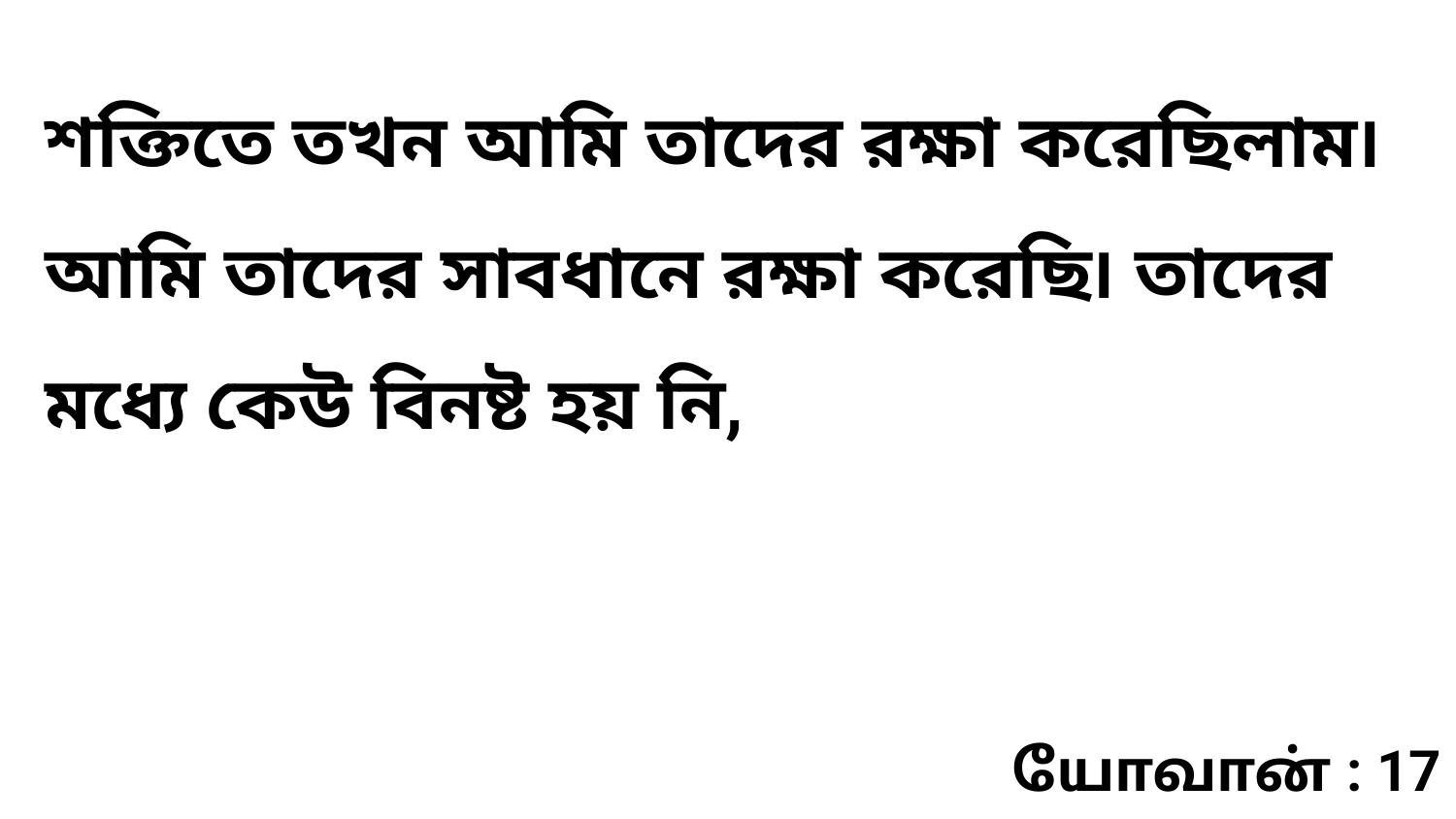

শক্তিতে তখন আমি তাদের রক্ষা করেছিলাম৷ আমি তাদের সাবধানে রক্ষা করেছি৷ তাদের মধ্যে কেউ বিনষ্ট হয় নি,
யோவான் : 17